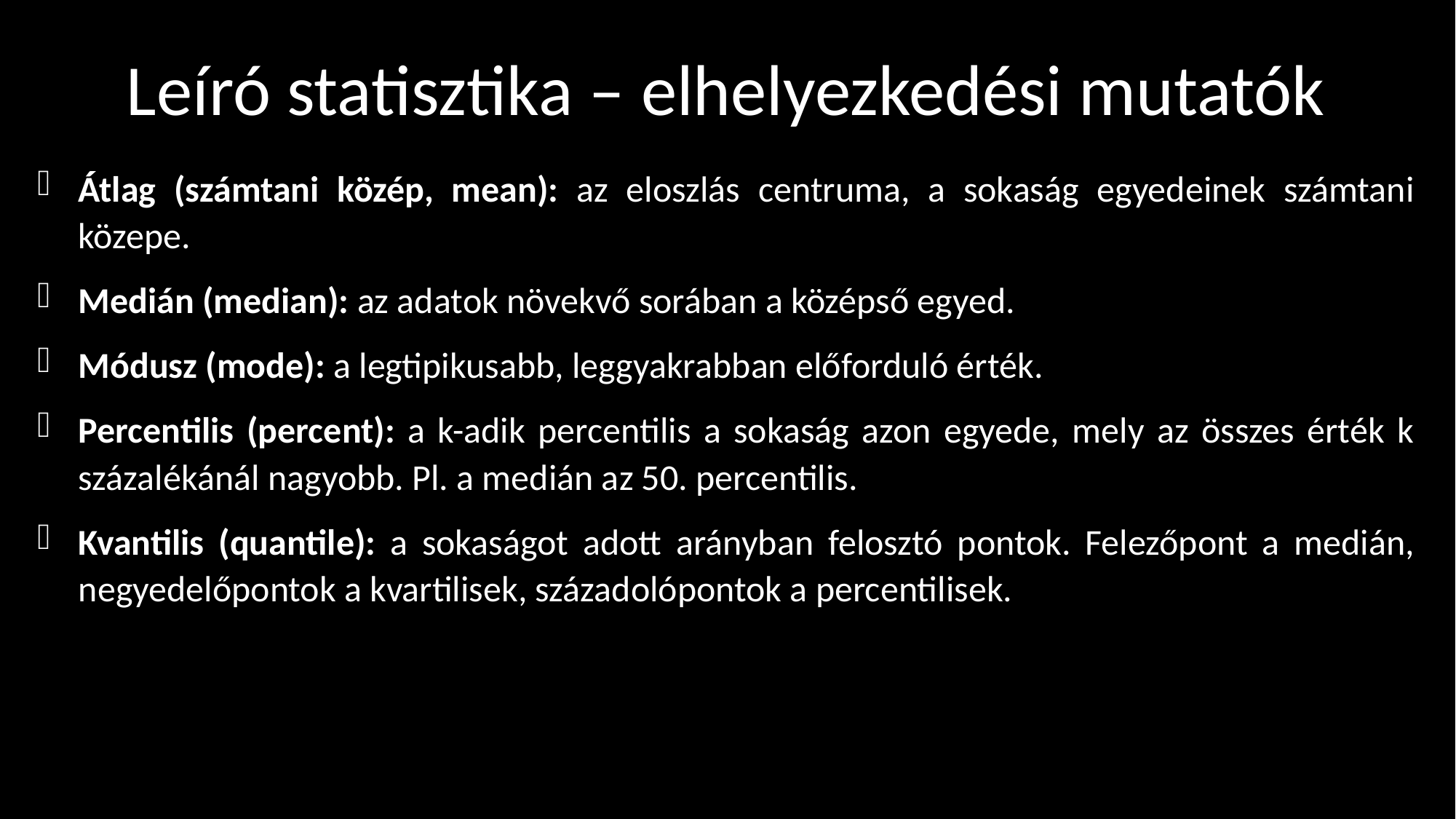

Leíró statisztika – elhelyezkedési mutatók
Átlag (számtani közép, mean): az eloszlás centruma, a sokaság egyedeinek számtani közepe.
Medián (median): az adatok növekvő sorában a középső egyed.
Módusz (mode): a legtipikusabb, leggyakrabban előforduló érték.
Percentilis (percent): a k-adik percentilis a sokaság azon egyede, mely az összes érték k százalékánál nagyobb. Pl. a medián az 50. percentilis.
Kvantilis (quantile): a sokaságot adott arányban felosztó pontok. Felezőpont a medián, negyedelőpontok a kvartilisek, századolópontok a percentilisek.